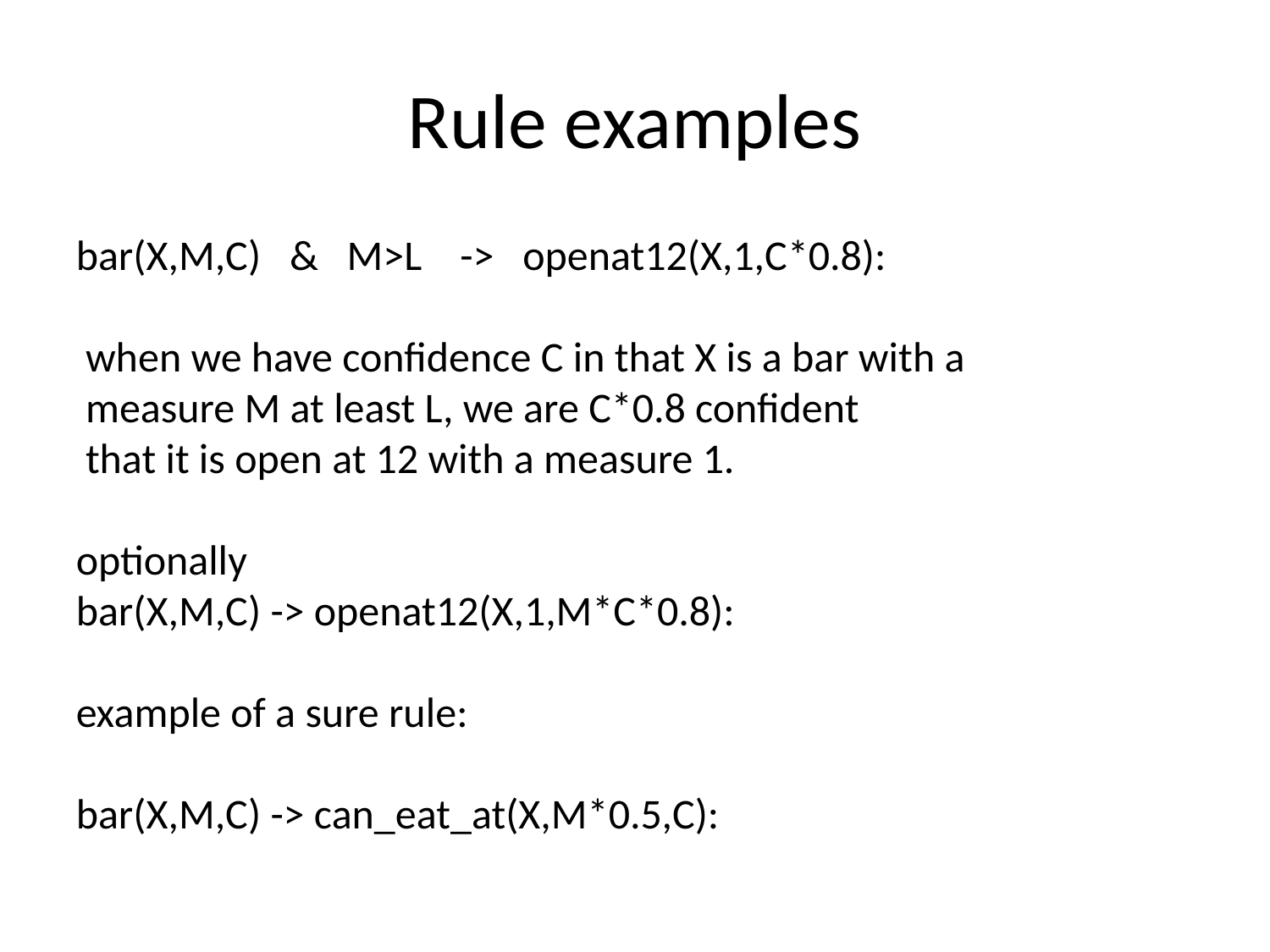

Rule examples
bar(X,M,C)   &   M>L    ->   openat12(X,1,C*0.8):

 when we have confidence C in that X is a bar with a
 measure M at least L, we are C*0.8 confident
 that it is open at 12 with a measure 1.

optionally
bar(X,M,C) -> openat12(X,1,M*C*0.8):

example of a sure rule:

bar(X,M,C) -> can_eat_at(X,M*0.5,C):